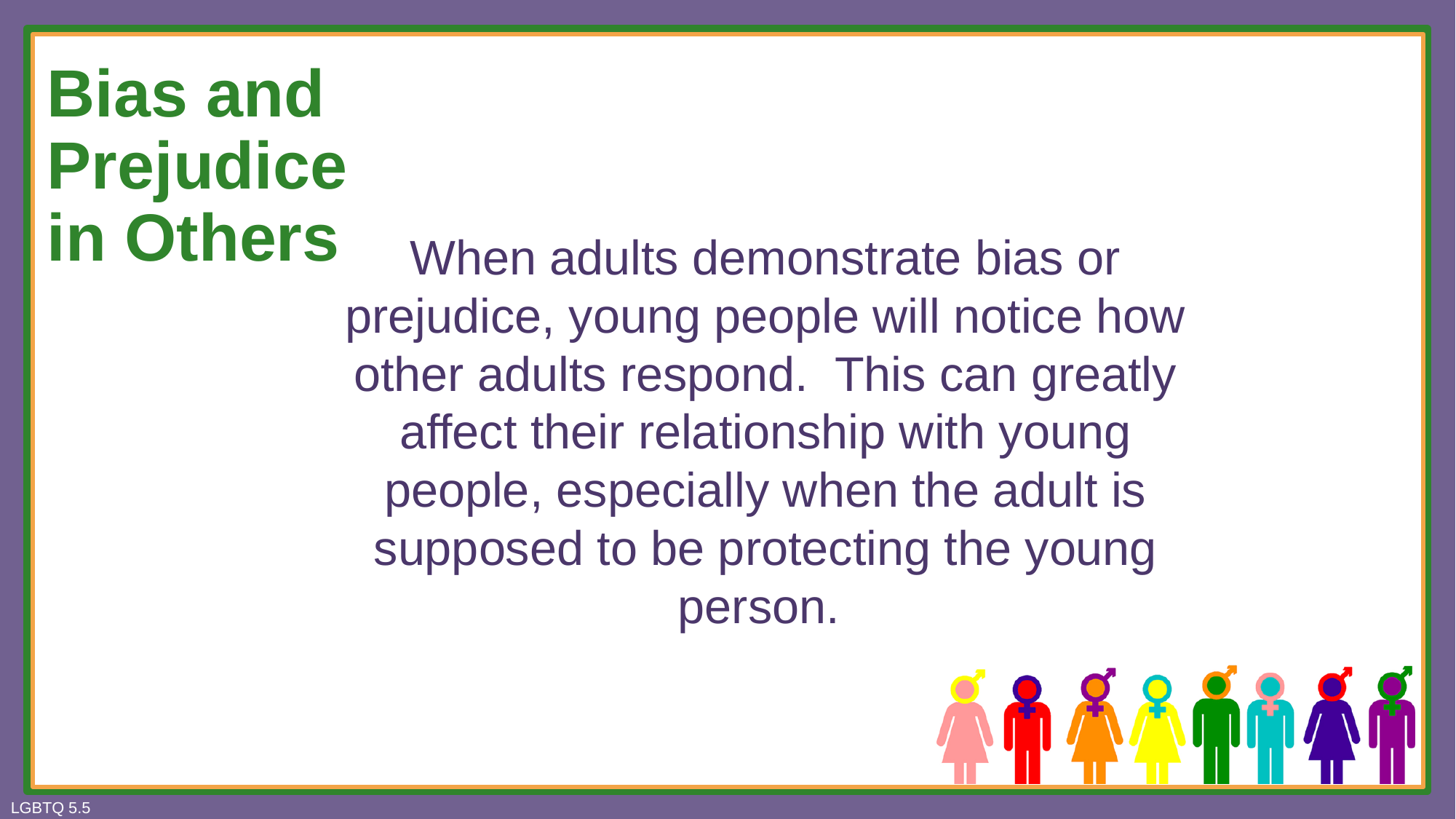

Bias and Prejudice
in Others
When adults demonstrate bias or prejudice, young people will notice how other adults respond.  This can greatly affect their relationship with young people, especially when the adult is supposed to be protecting the young person.
LGBTQ 5.5